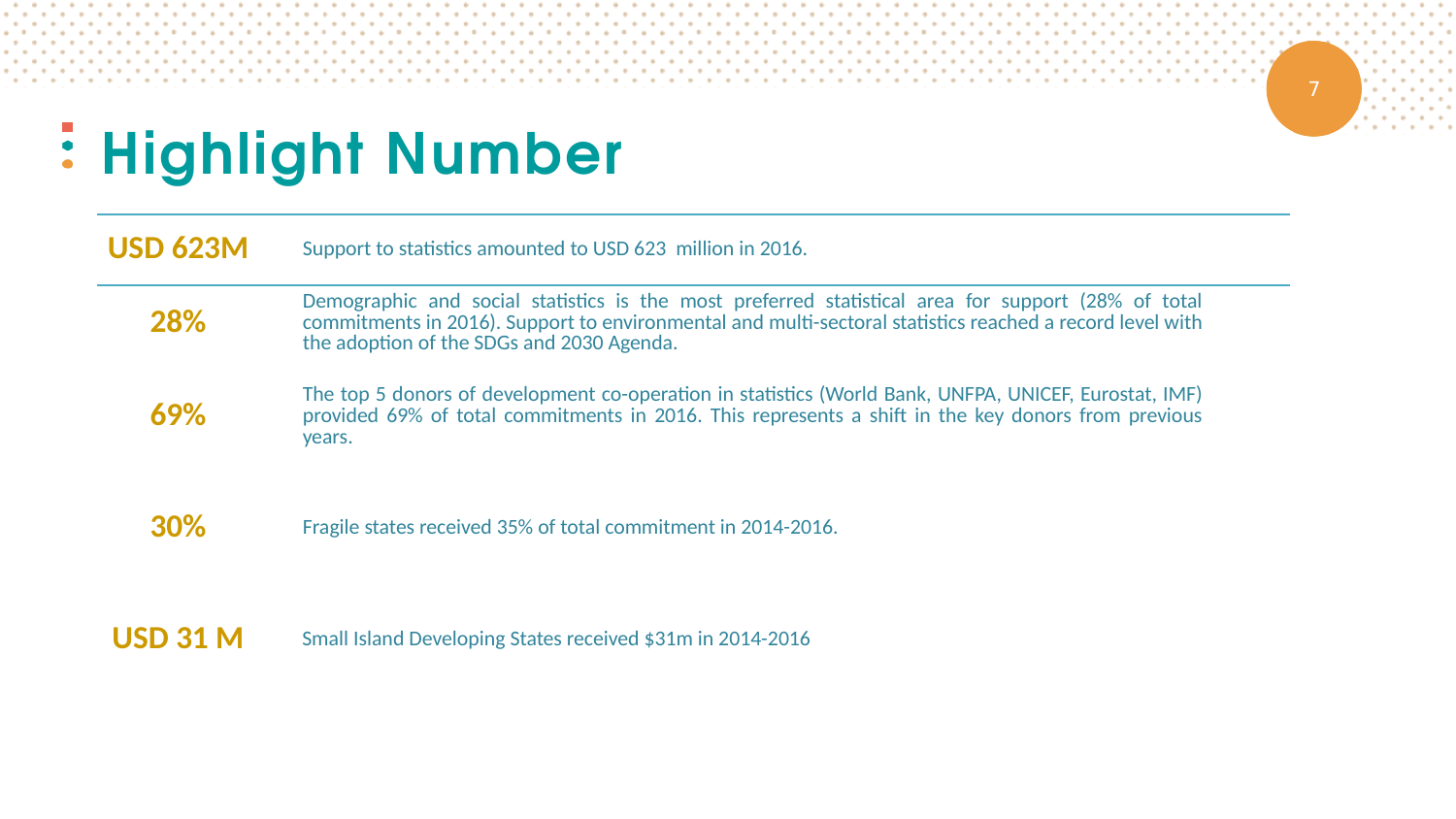

# Highlight Number
| USD 623M | Support to statistics amounted to USD 623 million in 2016. |
| --- | --- |
| 28% | Demographic and social statistics is the most preferred statistical area for support (28% of total commitments in 2016). Support to environmental and multi-sectoral statistics reached a record level with the adoption of the SDGs and 2030 Agenda. |
| 69% | The top 5 donors of development co-operation in statistics (World Bank, UNFPA, UNICEF, Eurostat, IMF) provided 69% of total commitments in 2016. This represents a shift in the key donors from previous years. |
| 30% | Fragile states received 35% of total commitment in 2014-2016. |
| USD 31 M | Small Island Developing States received $31m in 2014-2016 |